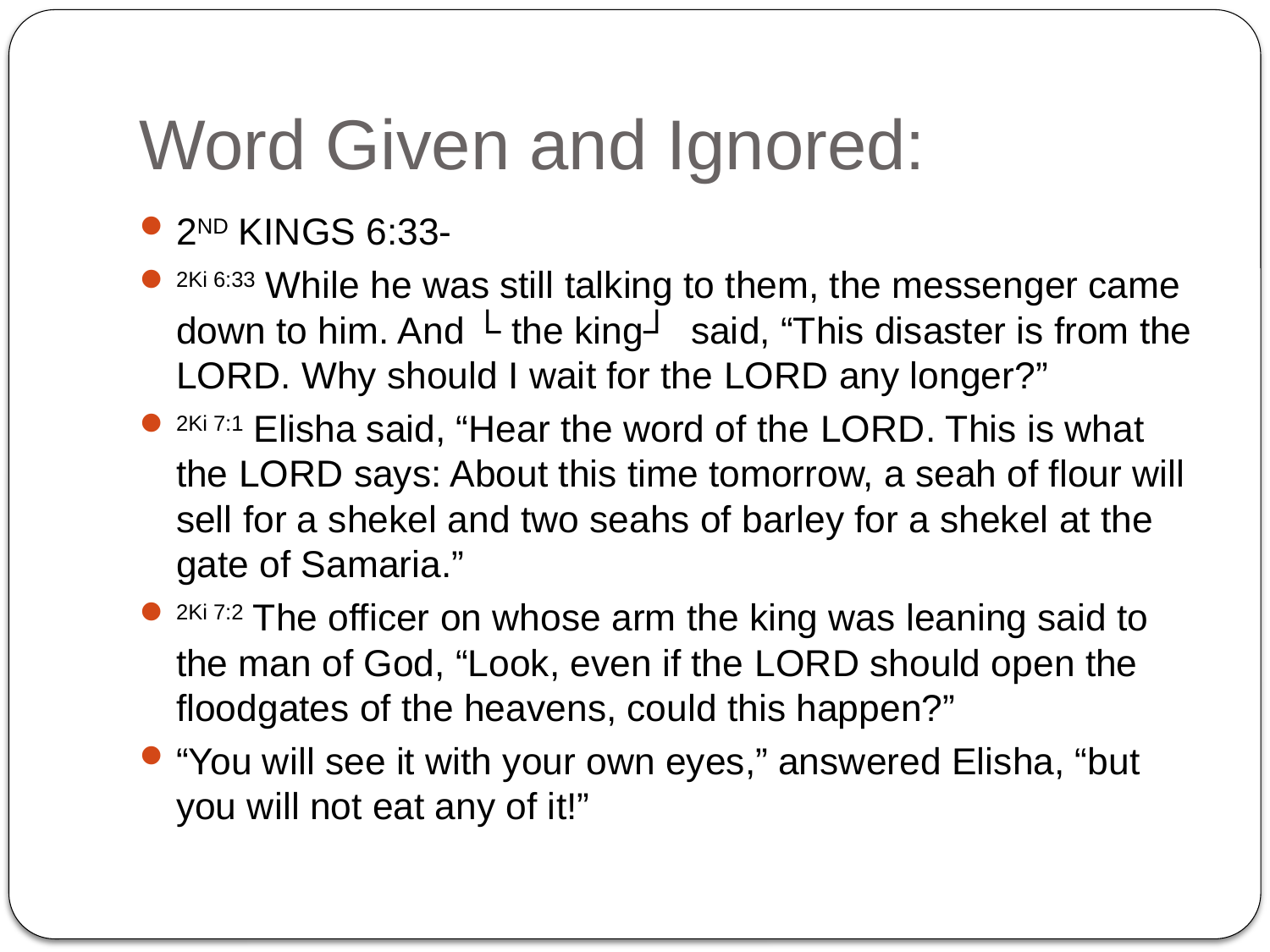

# Word Given and Ignored:
2nd Kings 6:33-
2Ki 6:33 While he was still talking to them, the messenger came down to him. And └ the king┘  said, “This disaster is from the LORD. Why should I wait for the LORD any longer?”
2Ki 7:1 Elisha said, “Hear the word of the LORD. This is what the LORD says: About this time tomorrow, a seah of flour will sell for a shekel and two seahs of barley for a shekel at the gate of Samaria.”
2Ki 7:2 The officer on whose arm the king was leaning said to the man of God, “Look, even if the LORD should open the floodgates of the heavens, could this happen?”
“You will see it with your own eyes,” answered Elisha, “but you will not eat any of it!”